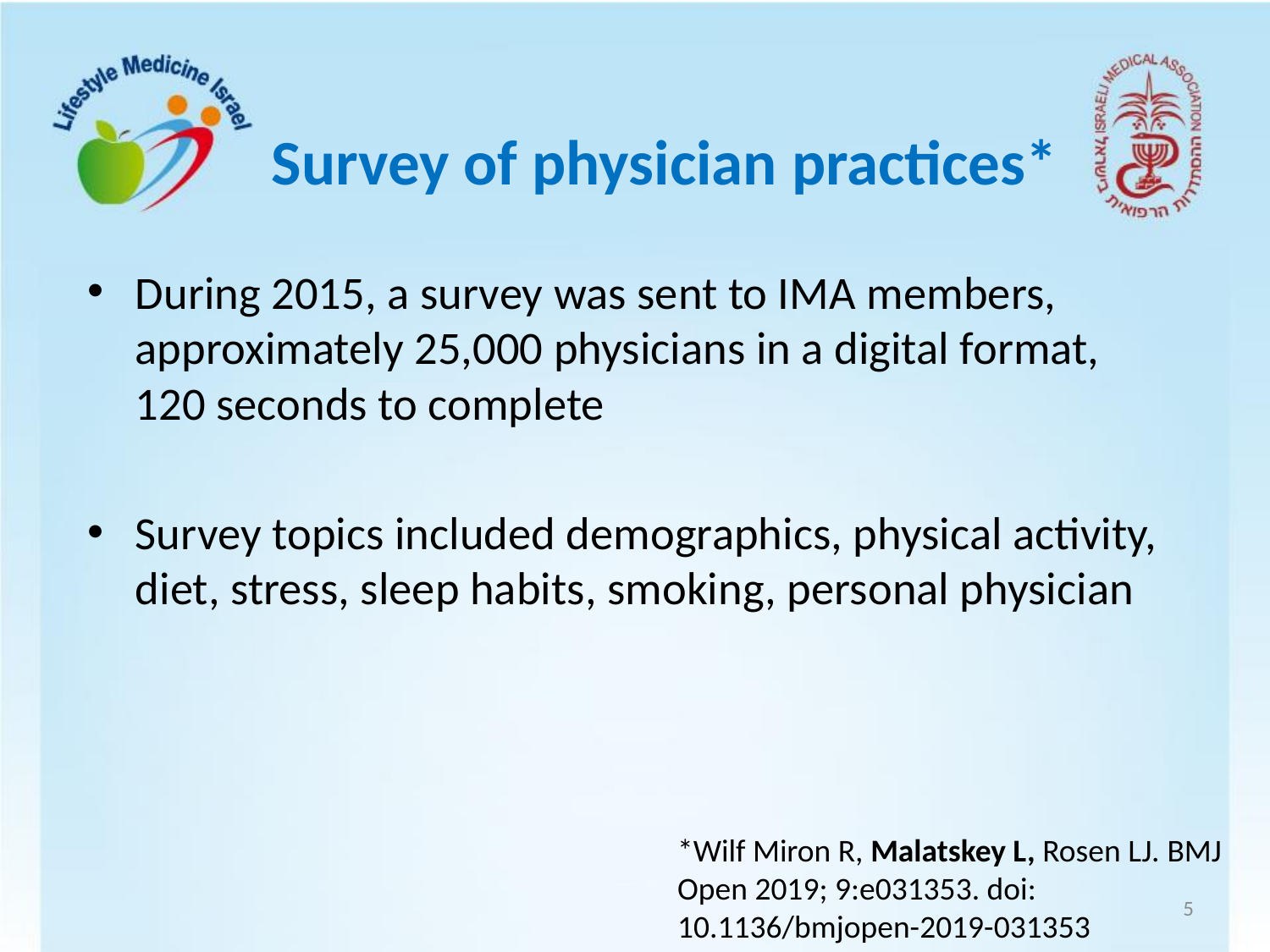

# Survey of physician practices*
During 2015, a survey was sent to IMA members, approximately 25,000 physicians in a digital format,
120 seconds to complete

Survey topics included demographics, physical activity, diet, stress, sleep habits, smoking, personal physician

*Wilf Miron R, Malatskey L, Rosen LJ. BMJ Open 2019; 9:e031353. doi: 10.1136/bmjopen-2019-031353
5